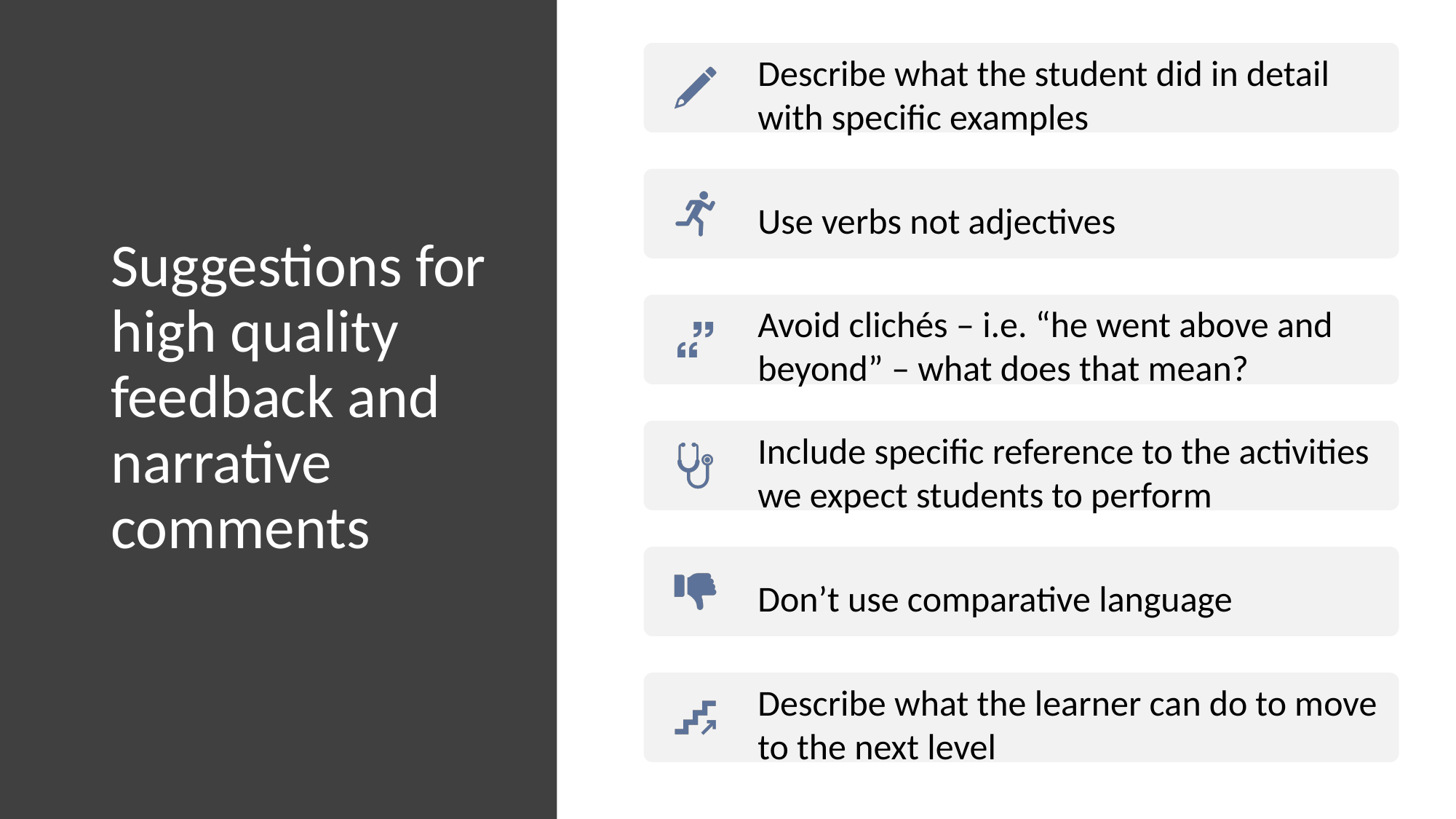

Describe what the student did in detail with specific examples
Use verbs not adjectives
Avoid clichés – i.e. “he went above and beyond” – what does that mean?
Include specific reference to the activities we expect students to perform
Don’t use comparative language
Describe what the learner can do to move to the next level
# Suggestions for high quality feedback and narrative comments